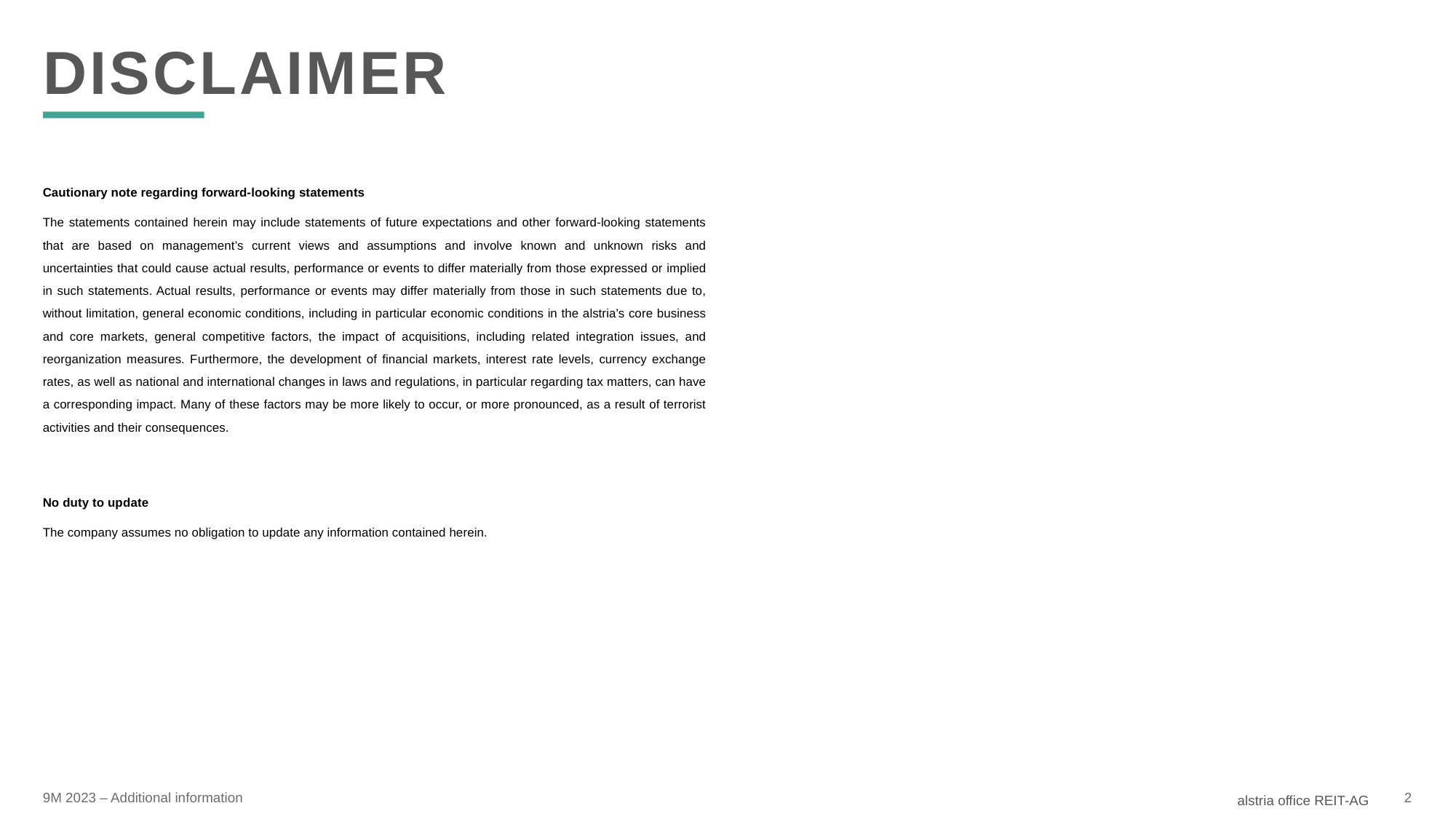

# Disclaimer
Cautionary note regarding forward-looking statements
The statements contained herein may include statements of future expectations and other forward-looking statements that are based on management’s current views and assumptions and involve known and unknown risks and uncertainties that could cause ­actual results, performance or events to differ ­materially from those expressed or implied in such statements. Actual results, performance or events may differ materially from those in such statements due to, without limitation, general economic conditions, including in particular economic conditions in the alstria’s core business and core markets, general competitive factors, the impact of acquisitions, including related integration issues, and reorganization measures. Furthermore, the development of financial markets, interest rate levels, currency exchange rates, as well as national and international changes in laws and regulations, in particular regarding tax matters, can have a corresponding impact. Many of these factors may be more likely to occur, or more pronounced, as a result of terrorist activities and their consequences.

No duty to update
The company assumes no obligation to update any information contained herein.
9M 2023 – Additional information
2